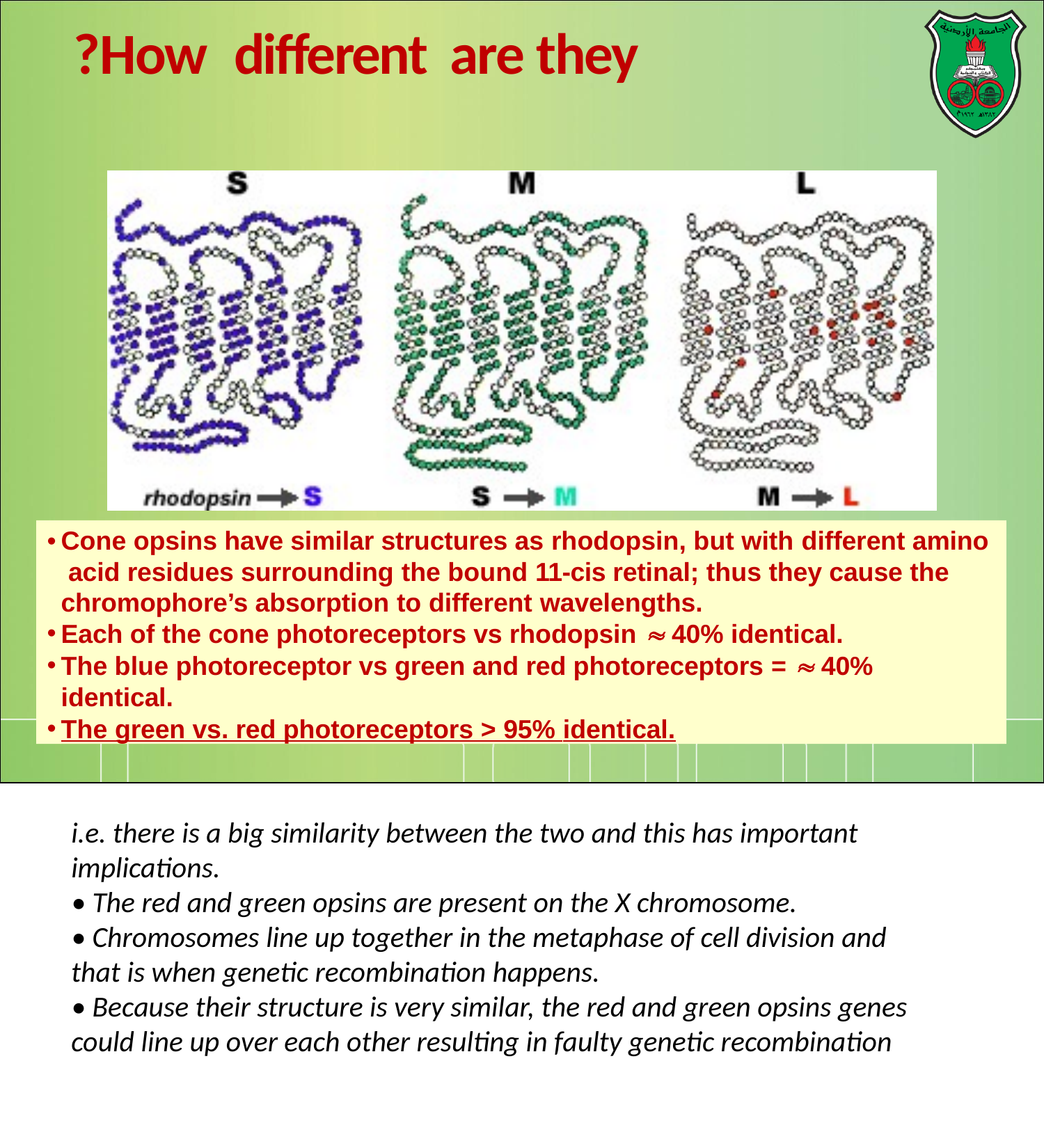

# How  different  are they?

Cone opsins have similar structures as rhodopsin, but with different amino  acid residues surrounding the bound 11-cis retinal; thus they cause the  chromophore’s absorption to different wavelengths.
Each of the cone photoreceptors vs rhodopsin ≈ 40% identical.
The blue photoreceptor vs green and red photoreceptors = ≈ 40% identical.
The green vs. red photoreceptors > 95% identical.
i.e. there is a big similarity between the two and this has important implications.
• The red and green opsins are present on the X chromosome.
• Chromosomes line up together in the metaphase of cell division and
that is when genetic recombination happens.
• Because their structure is very similar, the red and green opsins genes
could line up over each other resulting in faulty genetic recombination